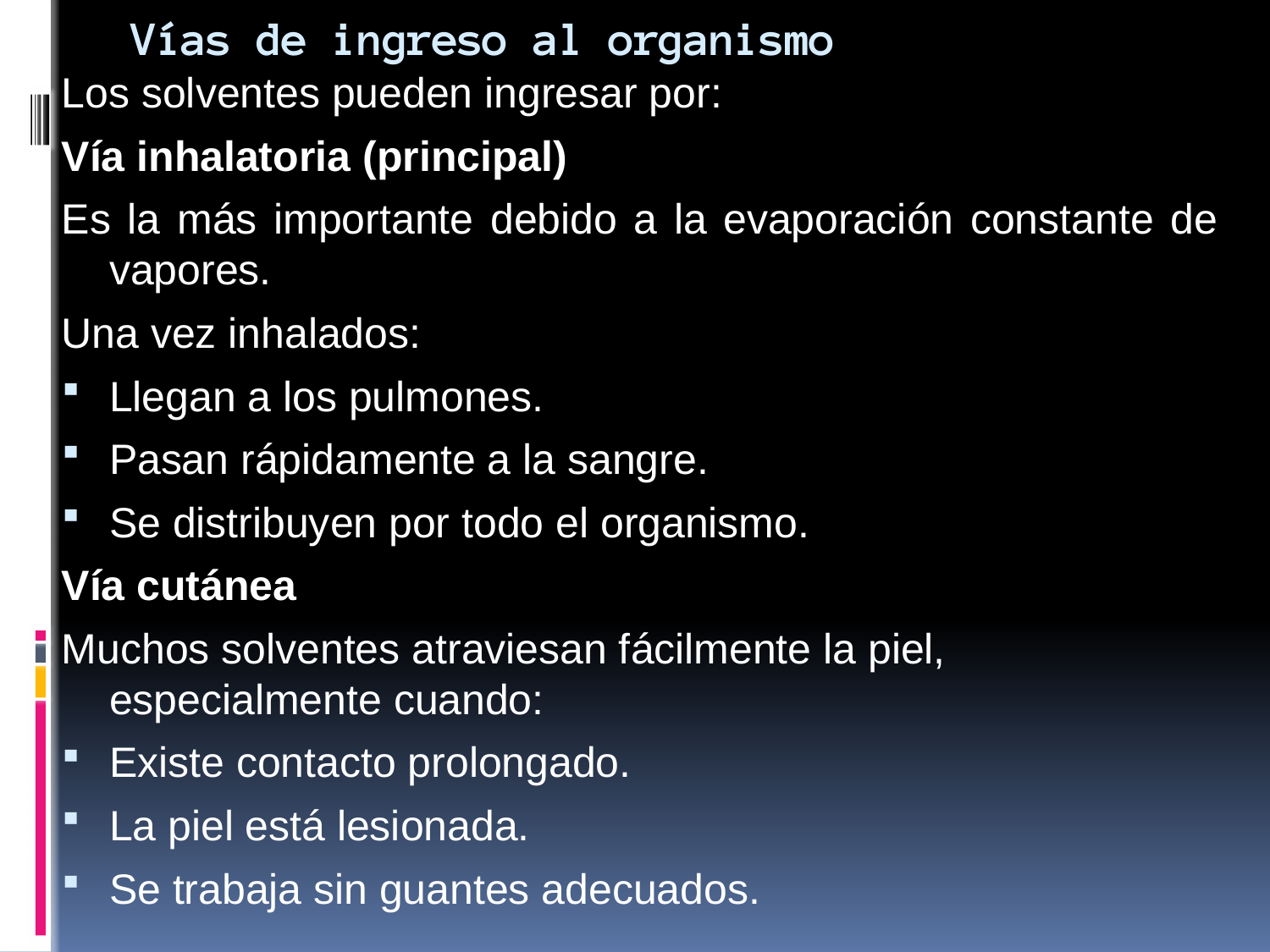

# Vías de ingreso al organismo
Los solventes pueden ingresar por:
Vía inhalatoria (principal)
Es la más importante debido a la evaporación constante de vapores.
Una vez inhalados:
Llegan a los pulmones.
Pasan rápidamente a la sangre.
Se distribuyen por todo el organismo.
Vía cutánea
Muchos solventes atraviesan fácilmente la piel, especialmente cuando:
Existe contacto prolongado.
La piel está lesionada.
Se trabaja sin guantes adecuados.